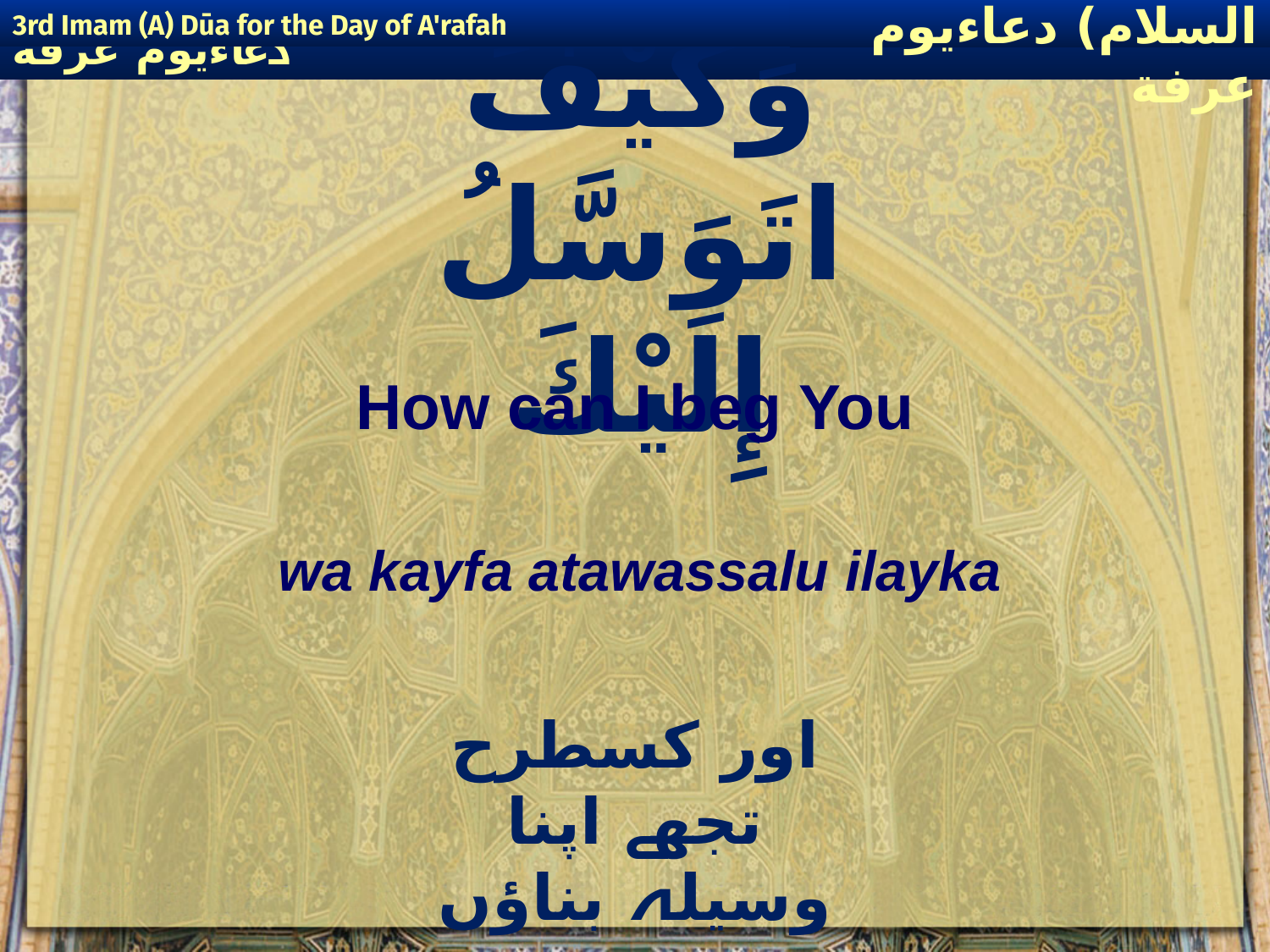

3rd Imam (A) Dūa for the Day of A'rafah
إمام حسين(عليه السلام) دعاءيوم عرفة
# وَكَيْفَ اتَوَسَّلُ إِلَيْكَ
How can I beg You
wa kayfa atawassalu ilayka
اور کسطرح تجھے اپنا وسیلہ بناؤں